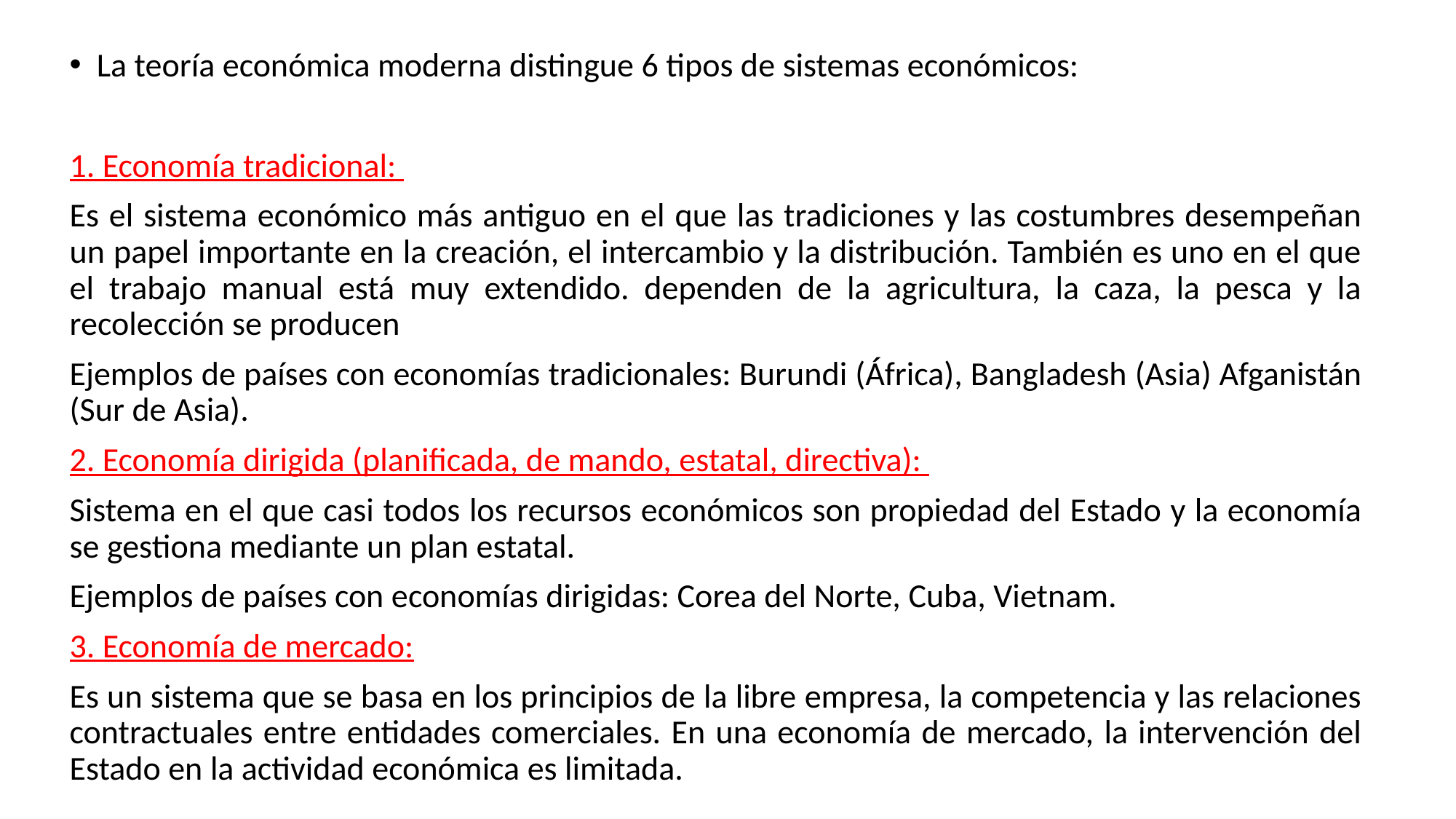

La teoría económica moderna distingue 6 tipos de sistemas económicos:

1. Economía tradicional:
Es el sistema económico más antiguo en el que las tradiciones y las costumbres desempeñan un papel importante en la creación, el intercambio y la distribución. También es uno en el que el trabajo manual está muy extendido. dependen de la agricultura, la caza, la pesca y la recolección se producen
Ejemplos de países con economías tradicionales: Burundi (África), Bangladesh (Asia) Afganistán (Sur de Asia).
2. Economía dirigida (planificada, de mando, estatal, directiva):
Sistema en el que casi todos los recursos económicos son propiedad del Estado y la economía se gestiona mediante un plan estatal.
Ejemplos de países con economías dirigidas: Corea del Norte, Cuba, Vietnam.
3. Economía de mercado:
Es un sistema que se basa en los principios de la libre empresa, la competencia y las relaciones contractuales entre entidades comerciales. En una economía de mercado, la intervención del Estado en la actividad económica es limitada.